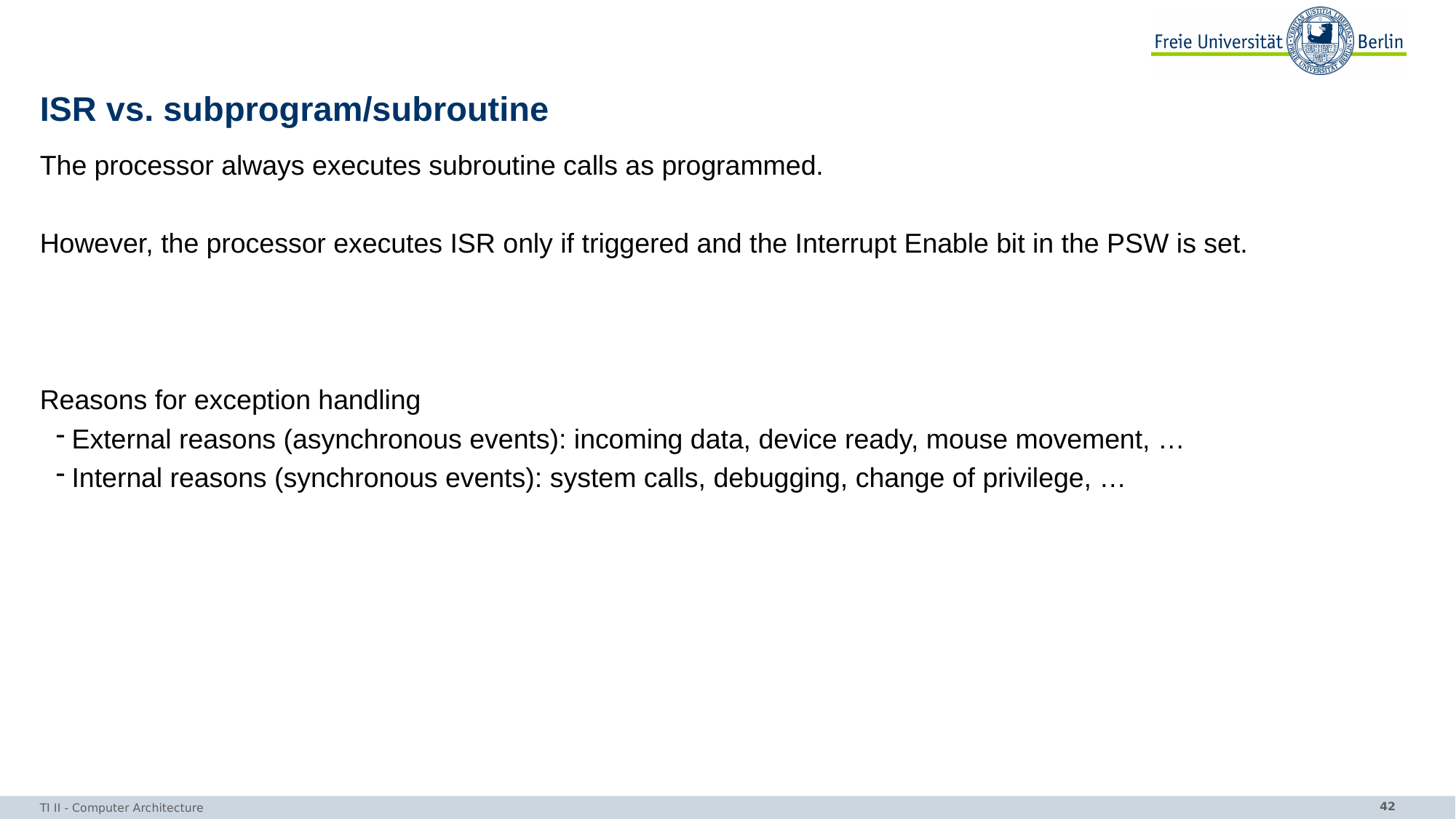

# ISR vs. subprogram/subroutine
The processor always executes subroutine calls as programmed.

However, the processor executes ISR only if triggered and the Interrupt Enable bit in the PSW is set.

Reasons for exception handling
External reasons (asynchronous events): incoming data, device ready, mouse movement, …
Internal reasons (synchronous events): system calls, debugging, change of privilege, …

TI II - Computer Architecture